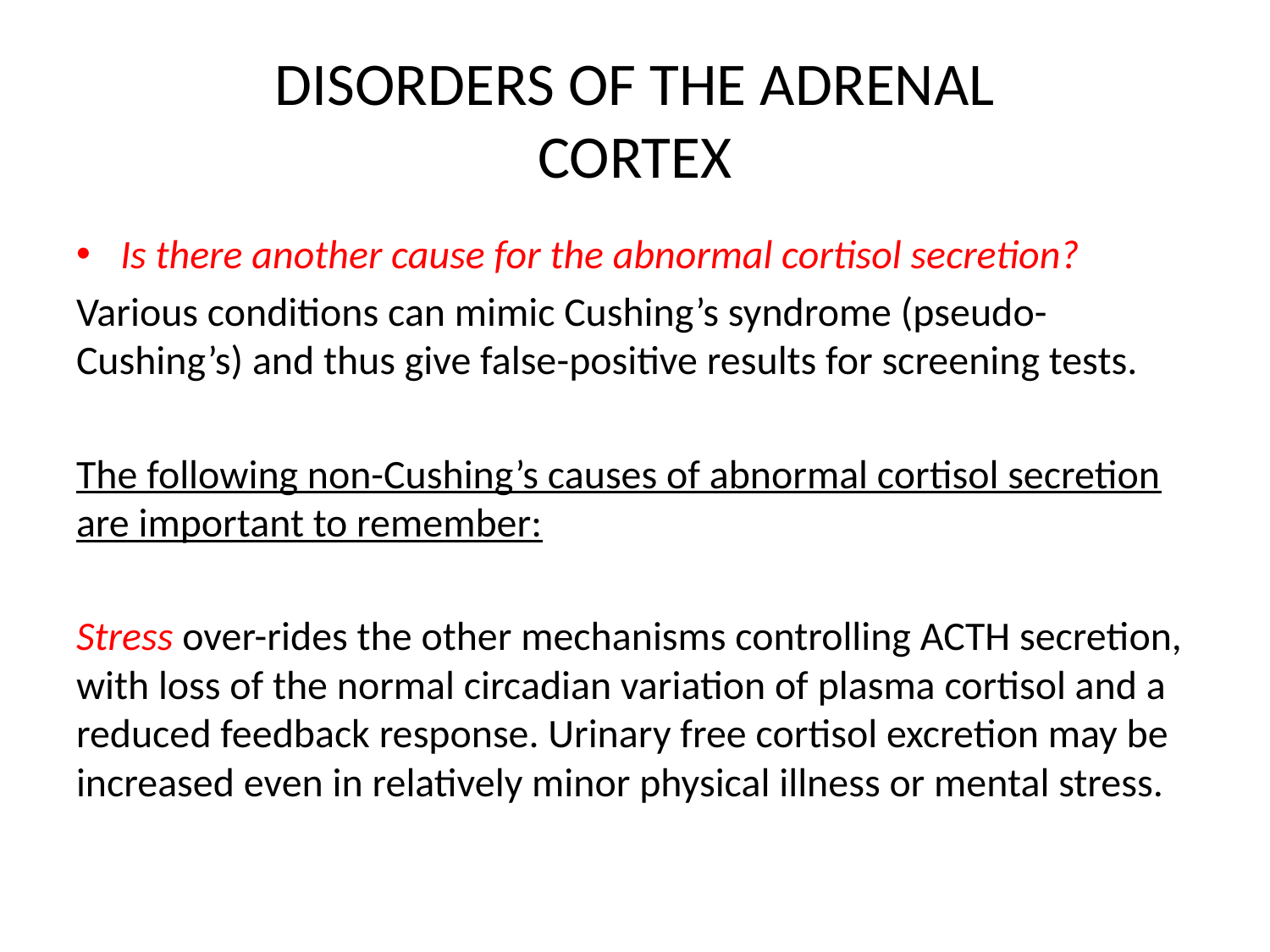

# DISORDERS OF THE ADRENAL CORTEX
Is there another cause for the abnormal cortisol secretion?
Various conditions can mimic Cushing’s syndrome (pseudo-Cushing’s) and thus give false-positive results for screening tests.

The following non-Cushing’s causes of abnormal cortisol secretion are important to remember:

Stress over-rides the other mechanisms controlling ACTH secretion, with loss of the normal circadian variation of plasma cortisol and a reduced feedback response. Urinary free cortisol excretion may be increased even in relatively minor physical illness or mental stress.